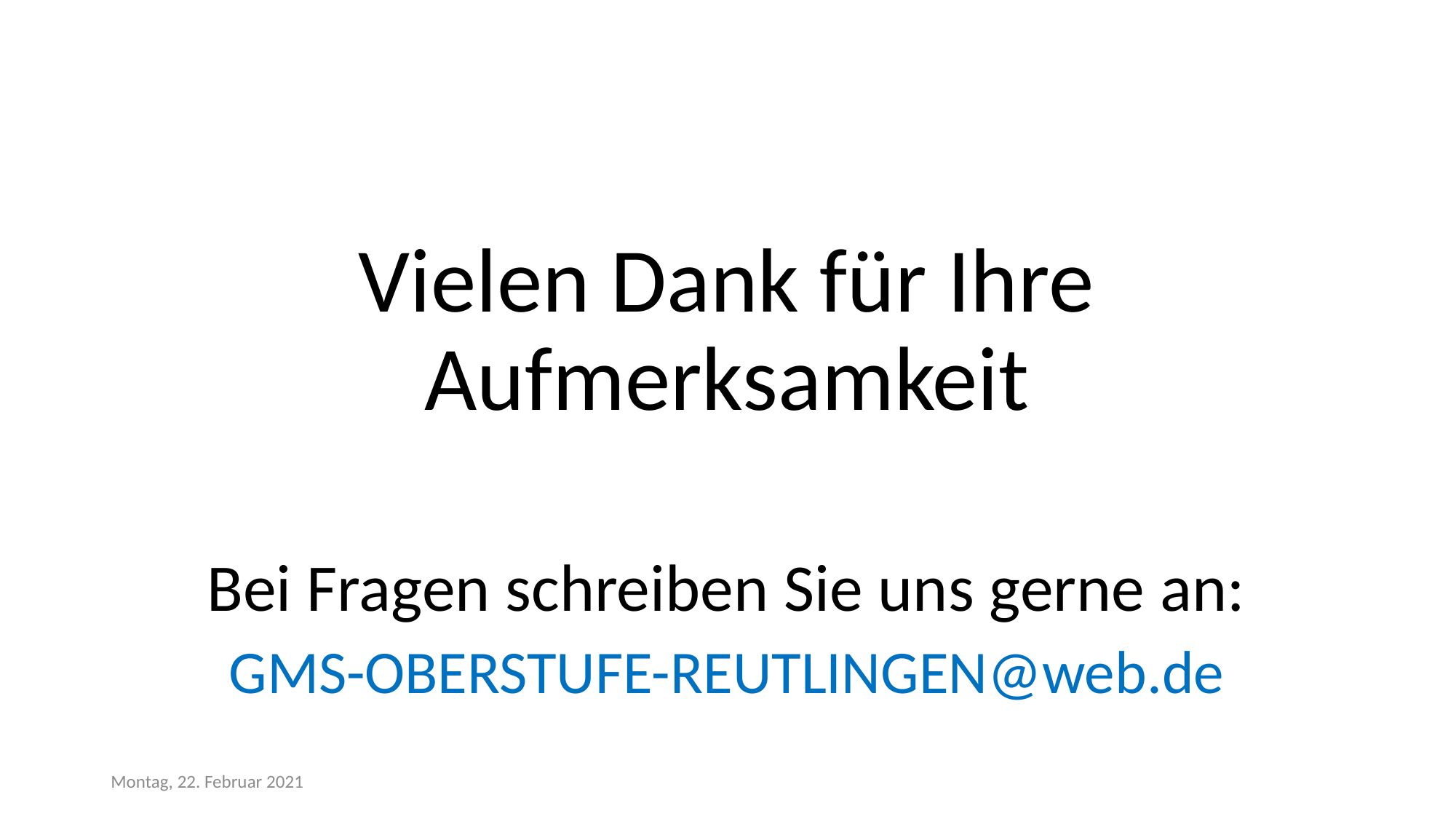

# Vielen Dank für Ihre Aufmerksamkeit
Bei Fragen schreiben Sie uns gerne an:
GMS-OBERSTUFE-REUTLINGEN@web.de
Montag, 22. Februar 2021